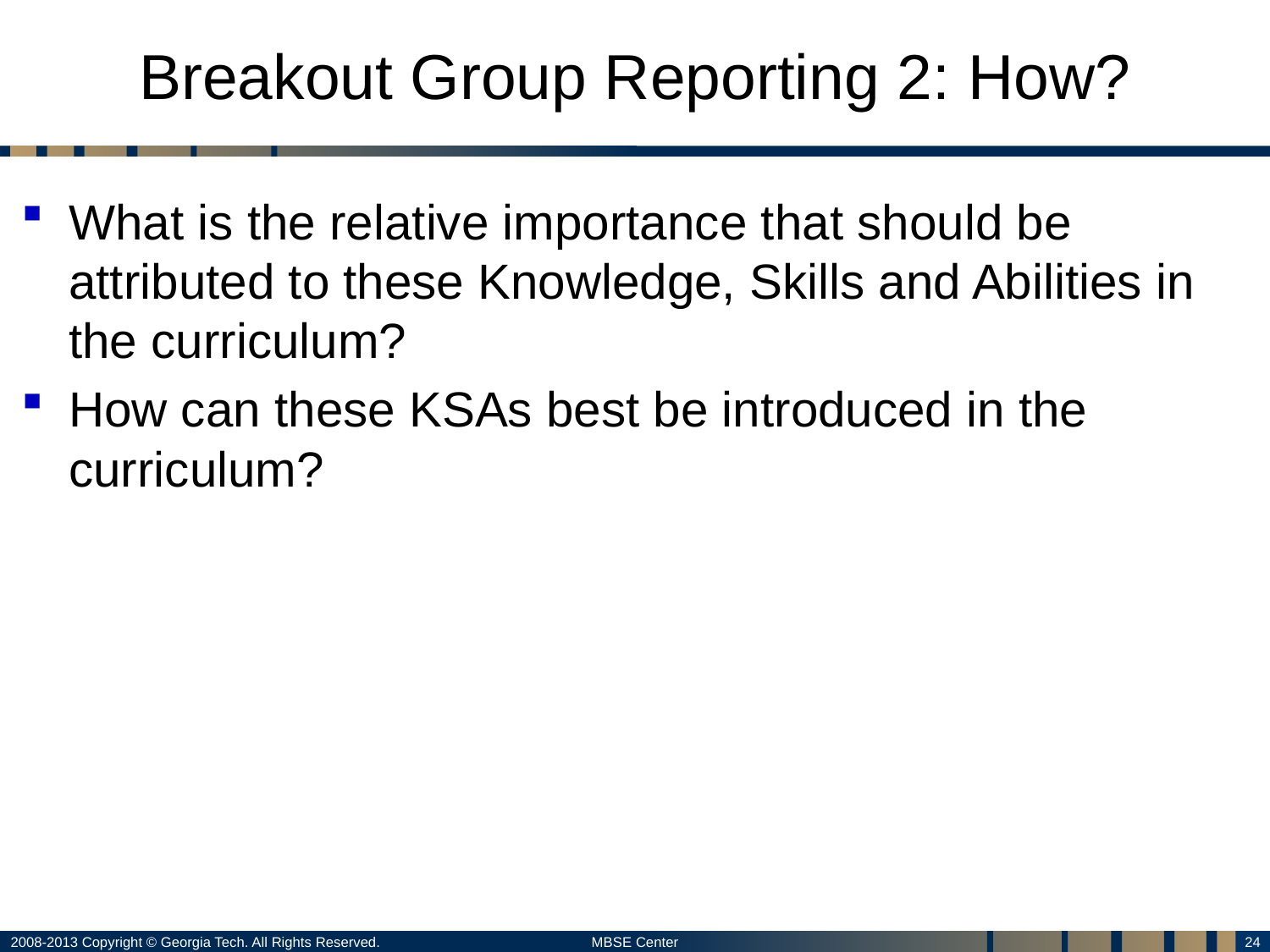

# Breakout Group Reporting 2: How?
What is the relative importance that should be attributed to these Knowledge, Skills and Abilities in the curriculum?
How can these KSAs best be introduced in the curriculum?